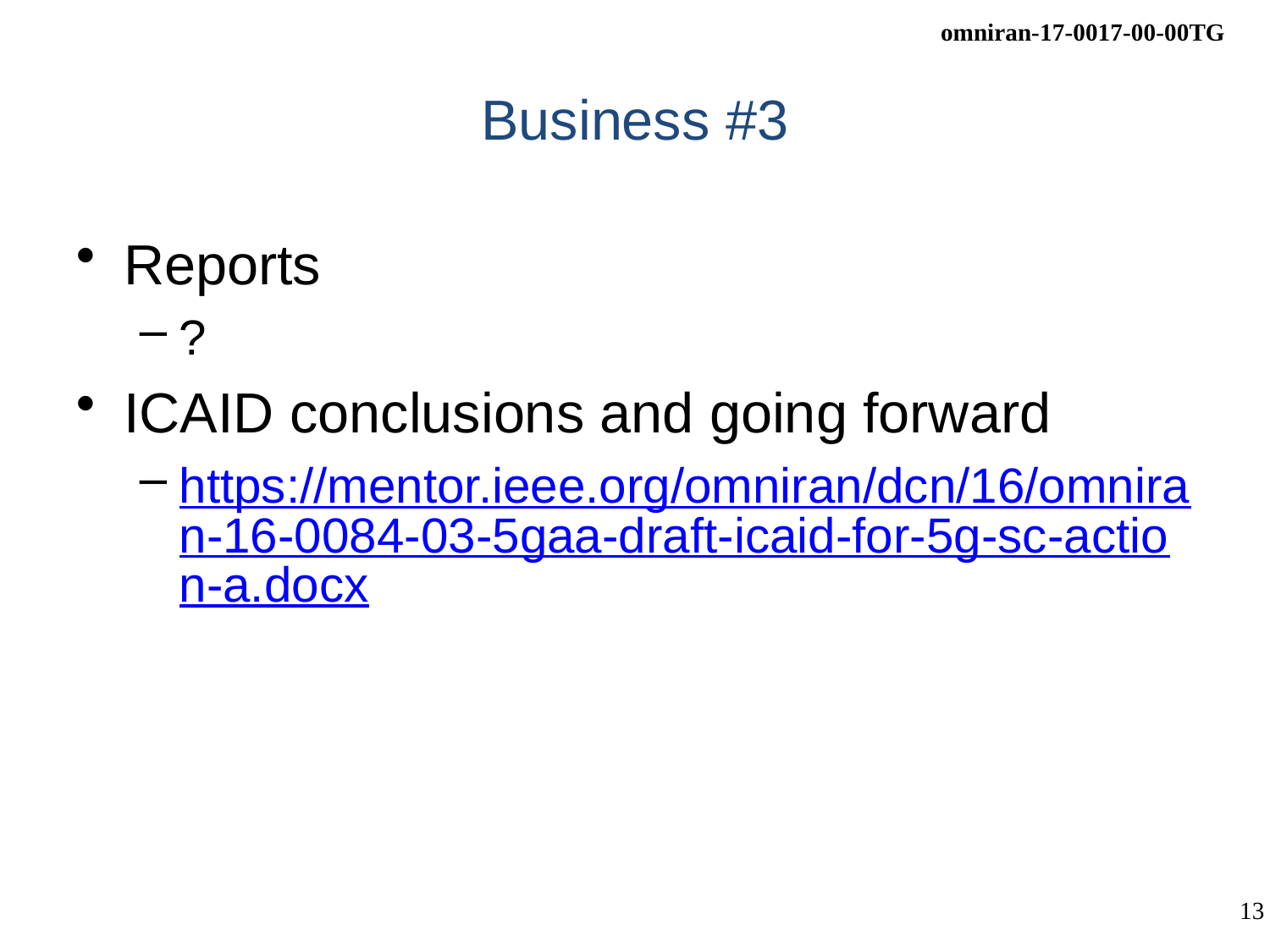

# Business #3
Reports
?
ICAID conclusions and going forward
https://mentor.ieee.org/omniran/dcn/16/omniran-16-0084-03-5gaa-draft-icaid-for-5g-sc-action-a.docx